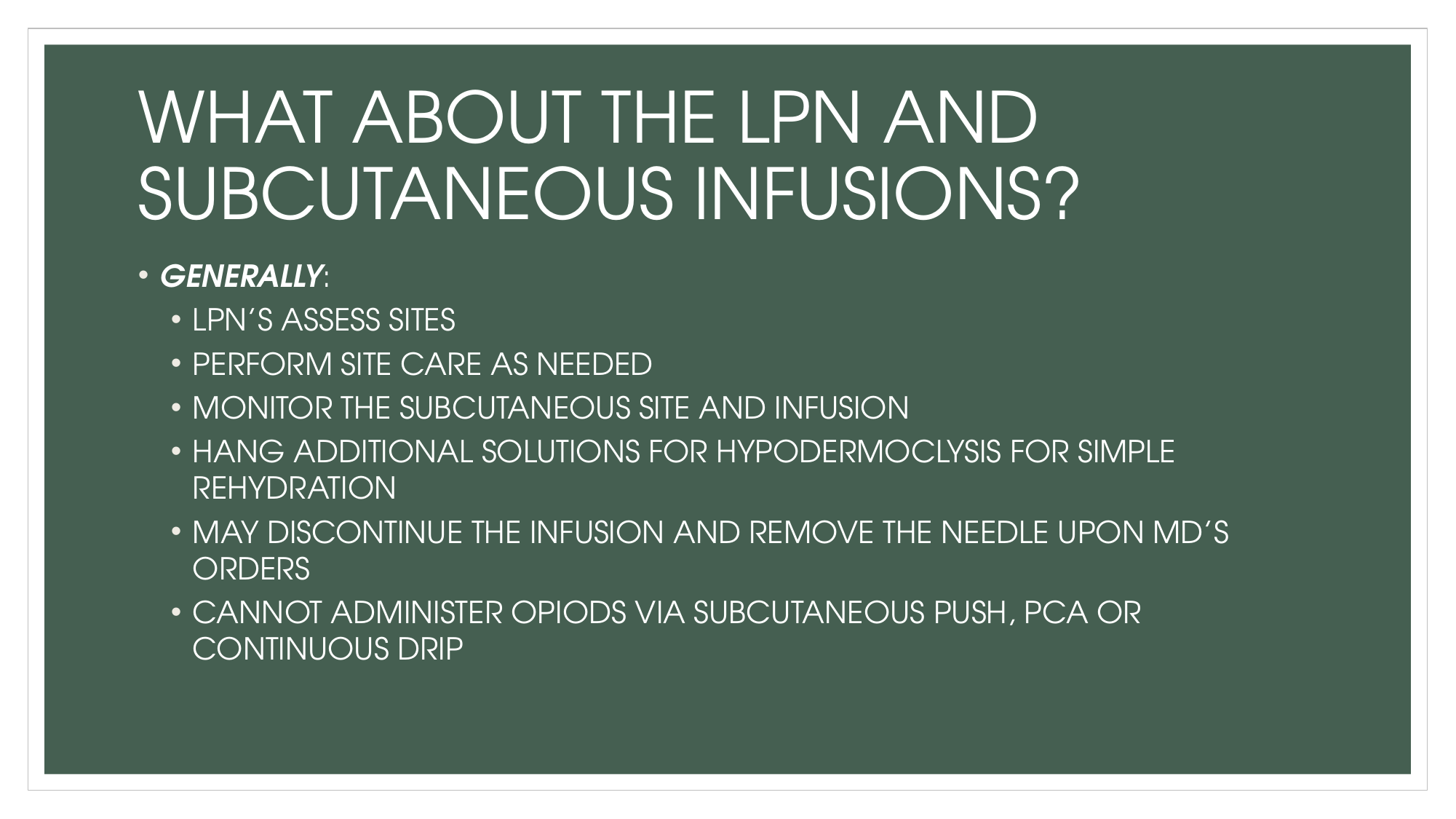

# WHAT ABOUT THE LPN AND SUBCUTANEOUS INFUSIONS?
GENERALLY:
LPN’S ASSESS SITES
PERFORM SITE CARE AS NEEDED
MONITOR THE SUBCUTANEOUS SITE AND INFUSION
HANG ADDITIONAL SOLUTIONS FOR HYPODERMOCLYSIS FOR SIMPLE REHYDRATION
MAY DISCONTINUE THE INFUSION AND REMOVE THE NEEDLE UPON MD’S ORDERS
CANNOT ADMINISTER OPIODS VIA SUBCUTANEOUS PUSH, PCA OR CONTINUOUS DRIP